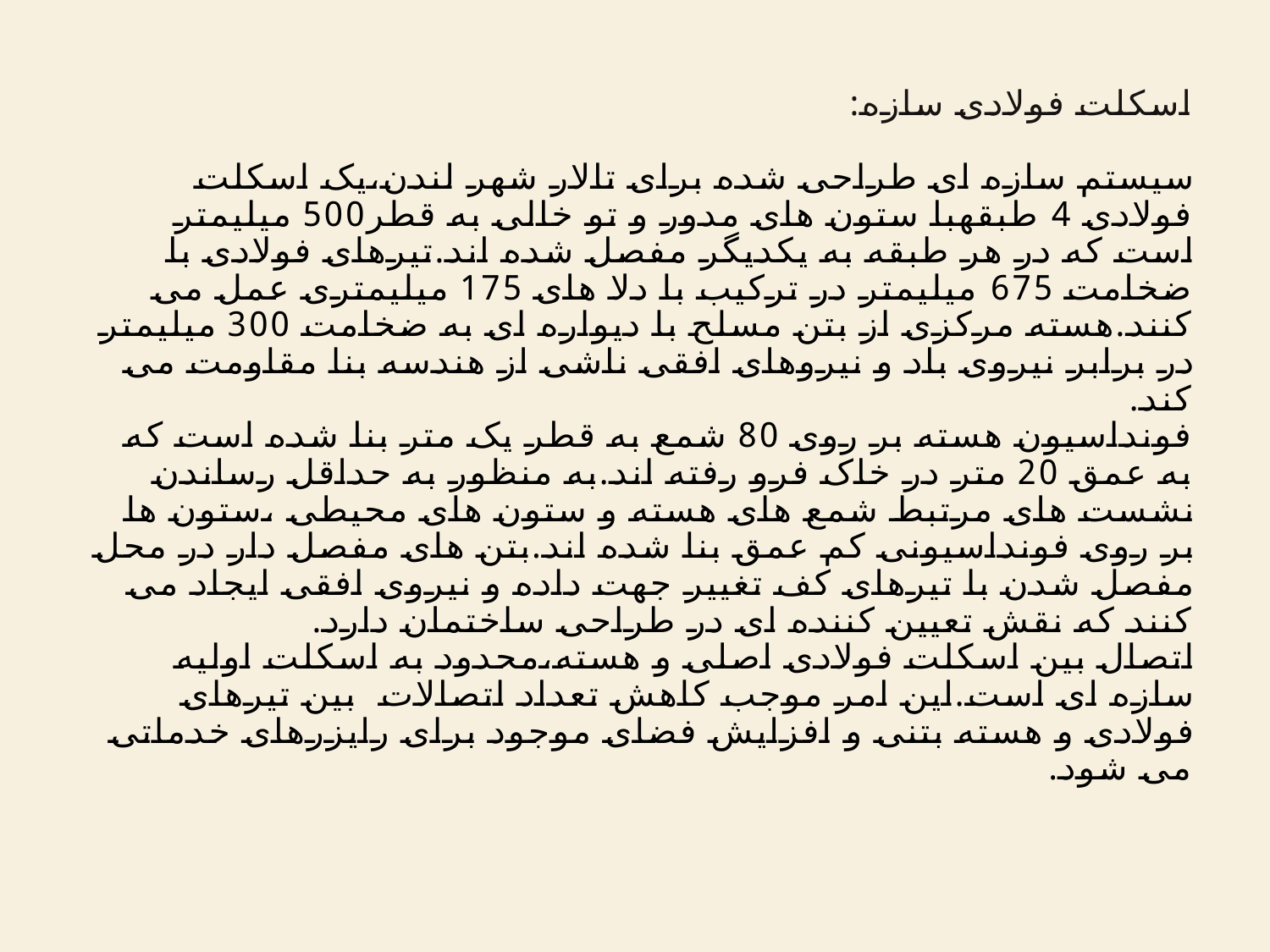

# اسکلت فولادی سازه: سیستم سازه ای طراحی شده برای تالار شهر لندن،یک اسکلت فولادی 4 طبقهبا ستون های مدور و تو خالی به قطر500 میلیمتر است که در هر طبقه به یکدیگر مفصل شده اند.تیرهای فولادی با ضخامت 675 میلیمتر در ترکیب با دلا های 175 میلیمتری عمل می کنند.هسته مرکزی از بتن مسلح با دیواره ای به ضخامت 300 میلیمتر در برابر نیروی باد و نیروهای افقی ناشی از هندسه بنا مقاومت می کند. فونداسیون هسته بر روی 80 شمع به قطر یک متر بنا شده است که به عمق 20 متر در خاک فرو رفته اند.به منظور به حداقل رساندن نشست های مرتبط شمع های هسته و ستون های محیطی ،ستون ها بر روی فونداسیونی کم عمق بنا شده اند.بتن های مفصل دار در محل مفصل شدن با تیرهای کف تغییر جهت داده و نیروی افقی ایجاد می کنند که نقش تعیین کننده ای در طراحی ساختمان دارد. اتصال بین اسکلت فولادی اصلی و هسته،محدود به اسکلت اولیه سازه ای است.این امر موجب کاهش تعداد اتصالات  بین تیرهای فولادی و هسته بتنی و افزایش فضای موجود برای رایزرهای خدماتی می شود.